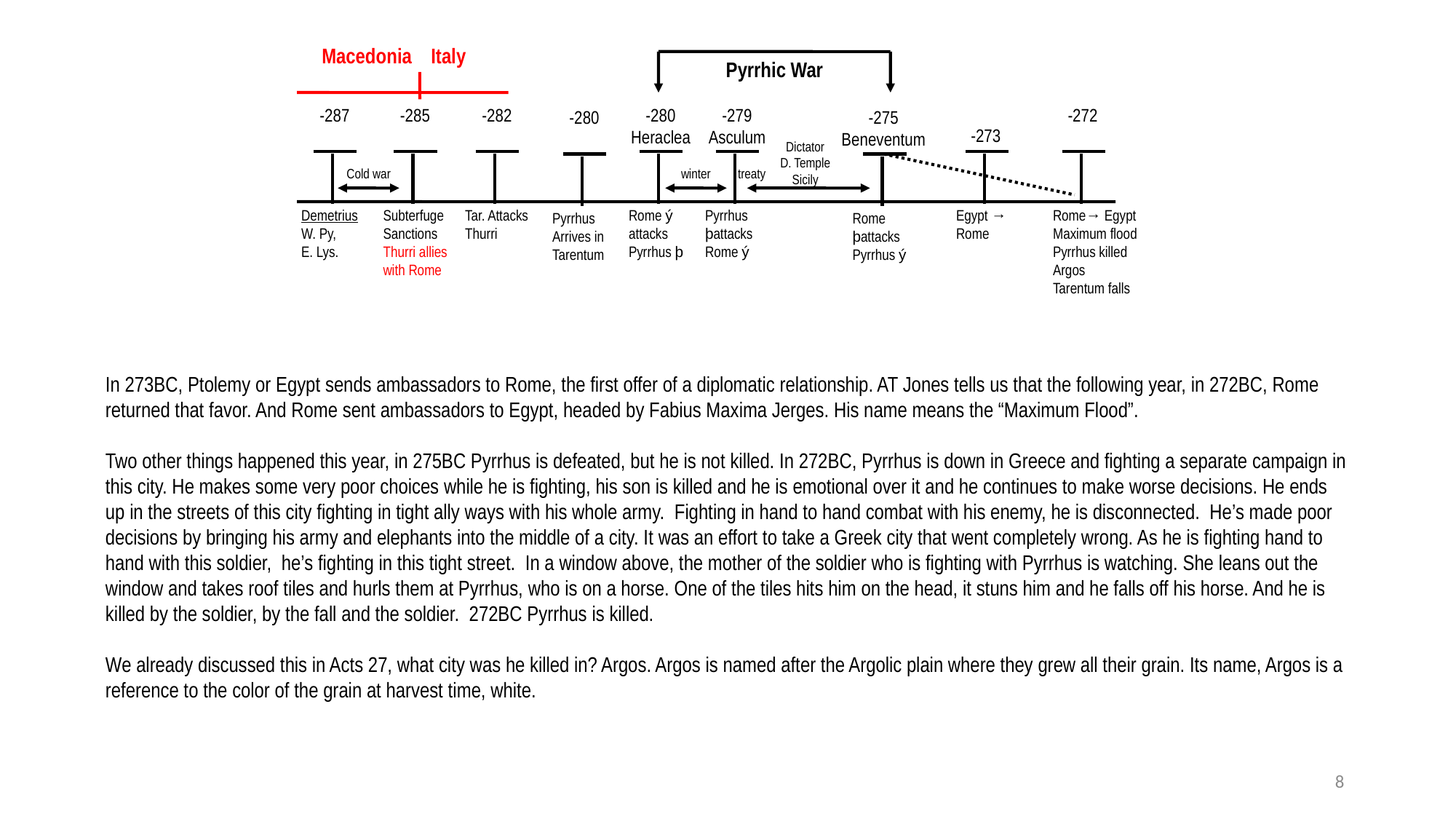

Macedonia	Italy

Pyrrhic War

-287
-285
-282
-280
Heraclea
-279
Asculum
-272
-280
-275
Beneventum
-273
Dictator
D. Temple
Sicily

Cold war
winter
treaty

Demetrius
W. Py,
E. Lys.
Subterfuge
Sanctions
Thurri allies with Rome
Tar. Attacks Thurri
Rome ý
attacks Pyrrhus þ
Pyrrhus þattacks Rome ý
Egypt →
Rome
Rome→ Egypt
Maximum flood
Pyrrhus killed
Argos
Tarentum falls
Pyrrhus
Arrives in
Tarentum
Rome þattacks Pyrrhus ý
In 273BC, Ptolemy or Egypt sends ambassadors to Rome, the first offer of a diplomatic relationship. AT Jones tells us that the following year, in 272BC, Rome returned that favor. And Rome sent ambassadors to Egypt, headed by Fabius Maxima Jerges. His name means the “Maximum Flood”.

Two other things happened this year, in 275BC Pyrrhus is defeated, but he is not killed. In 272BC, Pyrrhus is down in Greece and fighting a separate campaign in this city. He makes some very poor choices while he is fighting, his son is killed and he is emotional over it and he continues to make worse decisions. He ends up in the streets of this city fighting in tight ally ways with his whole army.  Fighting in hand to hand combat with his enemy, he is disconnected.  He’s made poor decisions by bringing his army and elephants into the middle of a city. It was an effort to take a Greek city that went completely wrong. As he is fighting hand to hand with this soldier,  he’s fighting in this tight street.  In a window above, the mother of the soldier who is fighting with Pyrrhus is watching. She leans out the window and takes roof tiles and hurls them at Pyrrhus, who is on a horse. One of the tiles hits him on the head, it stuns him and he falls off his horse. And he is killed by the soldier, by the fall and the soldier.  272BC Pyrrhus is killed.

We already discussed this in Acts 27, what city was he killed in? Argos. Argos is named after the Argolic plain where they grew all their grain. Its name, Argos is a reference to the color of the grain at harvest time, white.

8